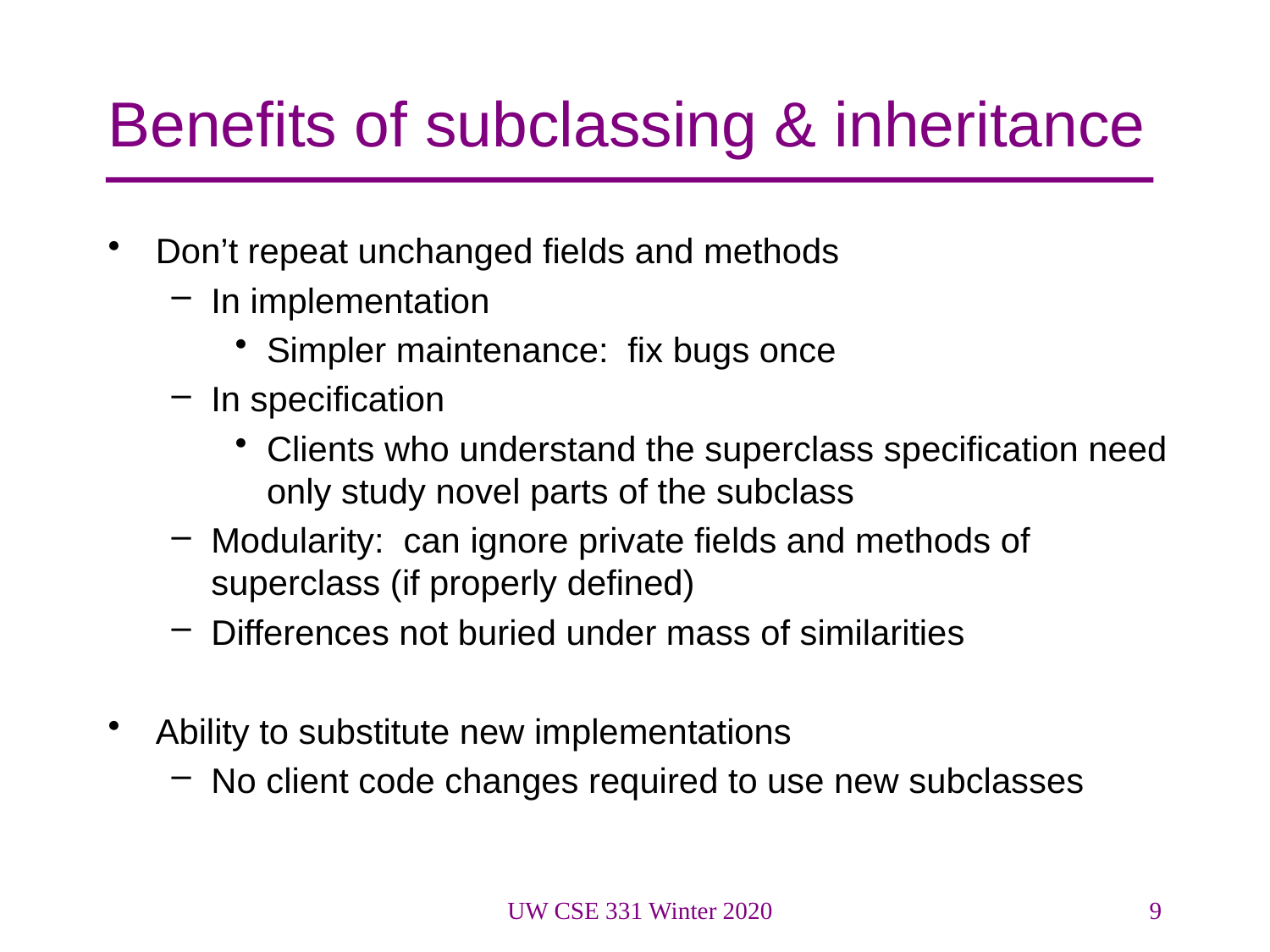

# Benefits of subclassing & inheritance
Don’t repeat unchanged fields and methods
In implementation
Simpler maintenance:  fix bugs once
In specification
Clients who understand the superclass specification need only study novel parts of the subclass
Modularity:  can ignore private fields and methods of superclass (if properly defined)
Differences not buried under mass of similarities

Ability to substitute new implementations
No client code changes required to use new subclasses
UW CSE 331 Winter 2020
9